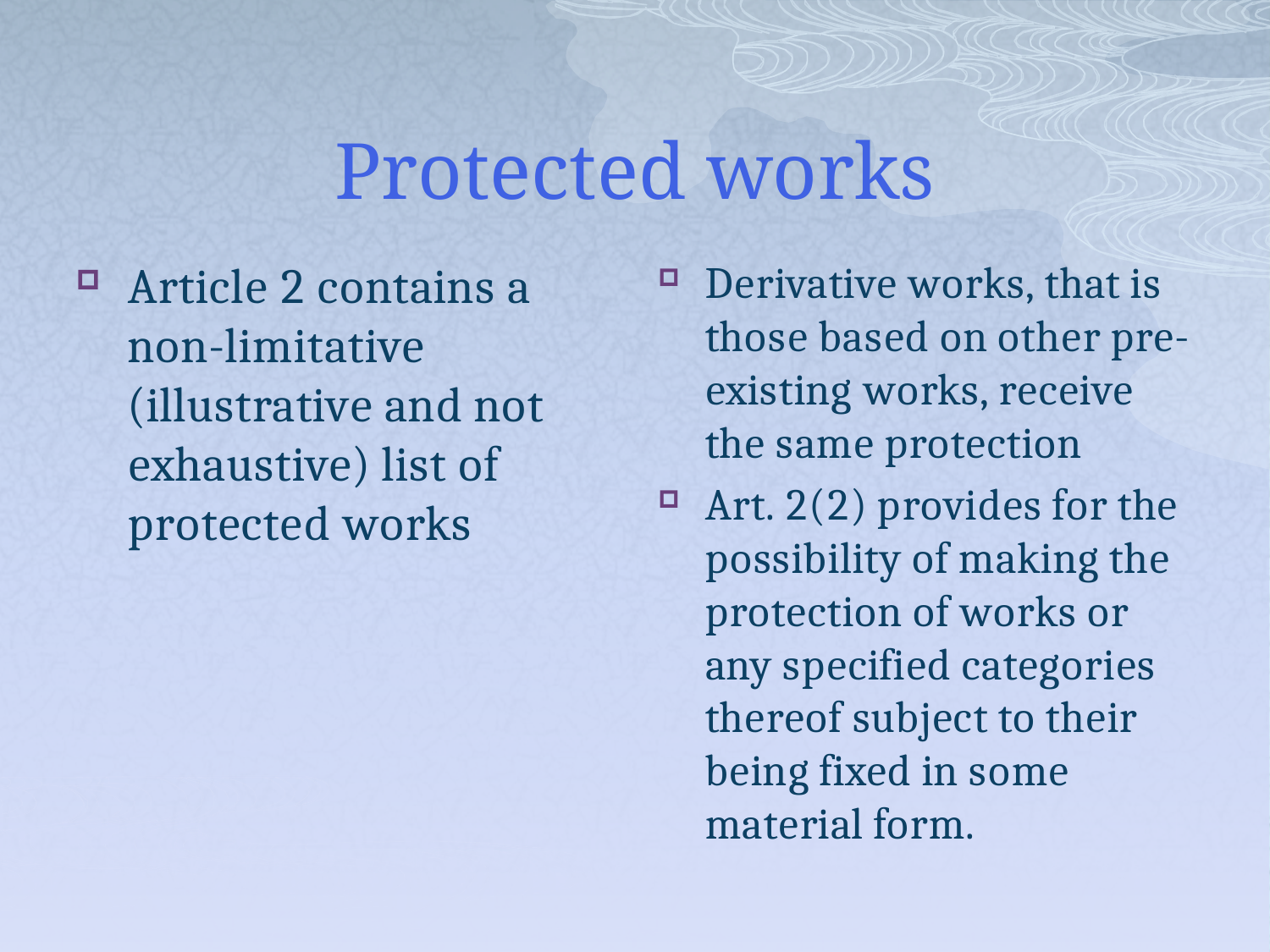

# Protected works
Article 2 contains a non-limitative (illustrative and not exhaustive) list of protected works
Derivative works, that is those based on other pre-existing works, receive the same protection
Art. 2(2) provides for the possibility of making the protection of works or any specified categories thereof subject to their being fixed in some material form.